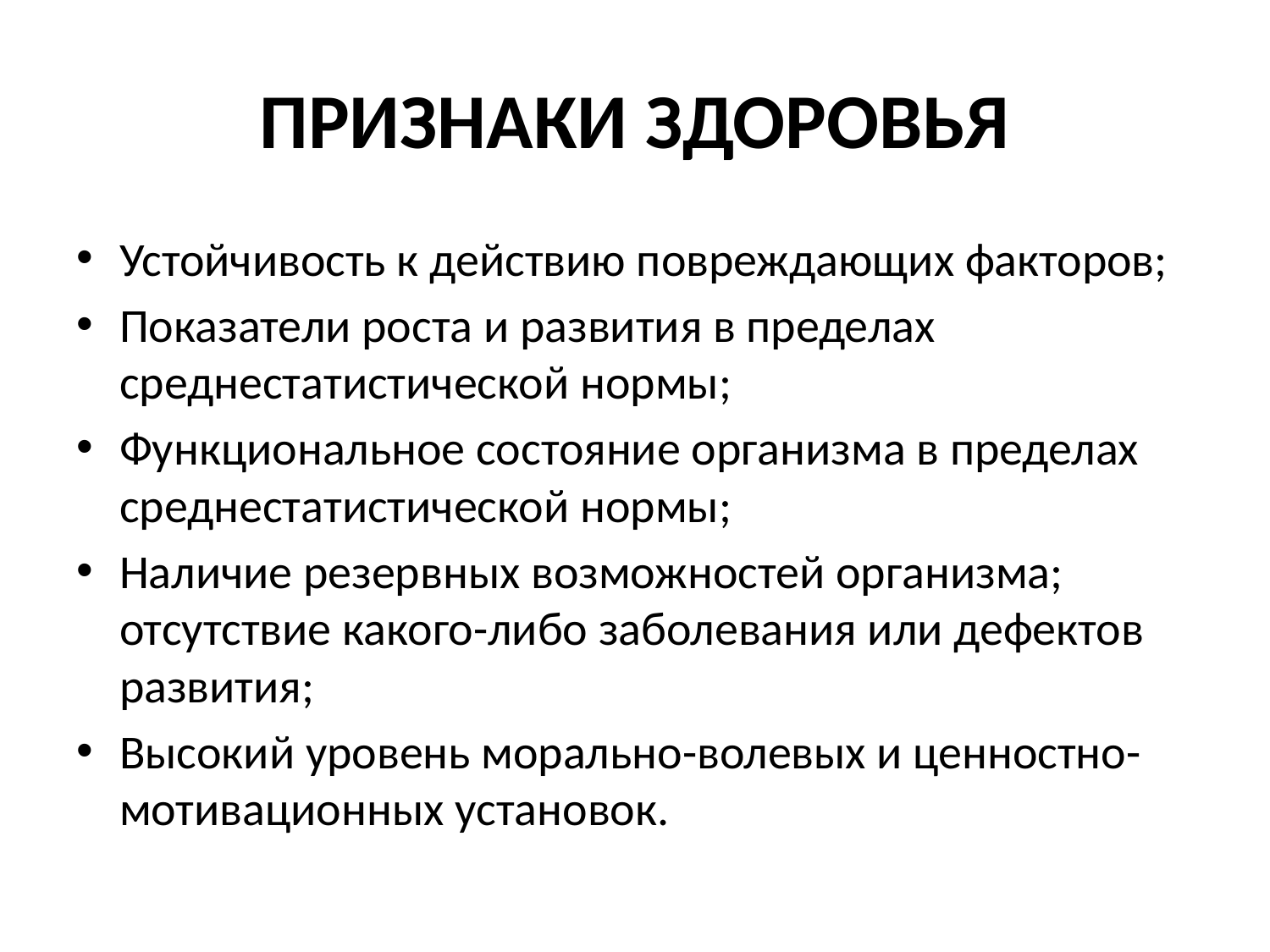

# ПРИЗНАКИ ЗДОРОВЬЯ
Устойчивость к действию повреждающих факторов;
Показатели роста и развития в пределах среднестатистической нормы;
Функциональное состояние организма в пределах среднестатистической нормы;
Наличие резервных возможностей организма; отсутствие какого-либо заболевания или дефектов развития;
Высокий уровень морально-волевых и ценностно-мотивационных установок.